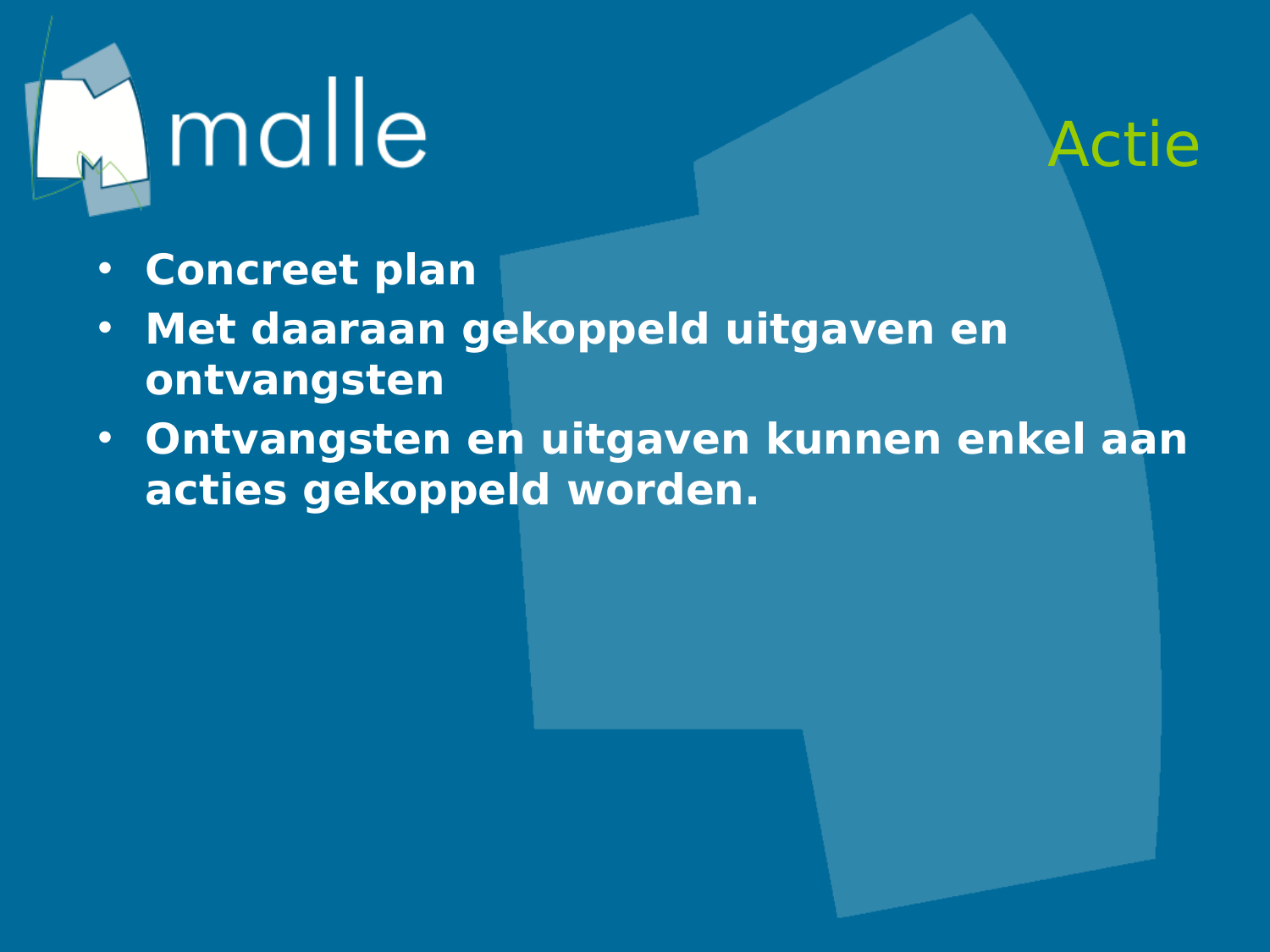

# Actie
Concreet plan
Met daaraan gekoppeld uitgaven en ontvangsten
Ontvangsten en uitgaven kunnen enkel aan acties gekoppeld worden.